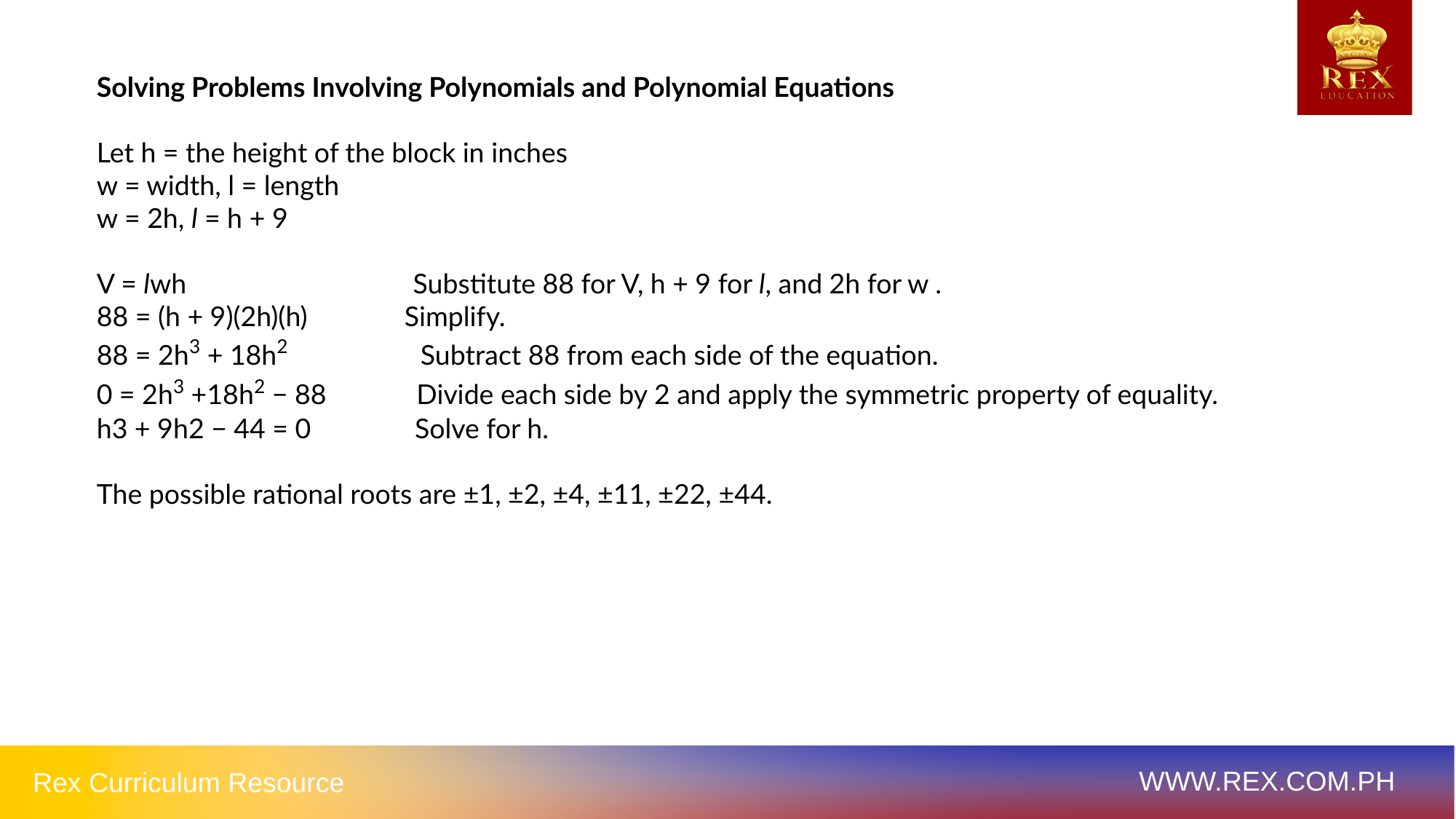

# Solving Problems Involving Polynomials and Polynomial Equations

Let h = the height of the block in inches
w = width, l = length
w = 2h, l = h + 9

V = lwh                                              Substitute 88 for V, h + 9 for l, and 2h for w .
88 = (h + 9)(2h)(h)              Simplify.
88 = 2h3 + 18h2                           Subtract 88 from each side of the equation.
0 = 2h3 +18h2 − 88             Divide each side by 2 and apply the symmetric property of equality.
h3 + 9h2 − 44 = 0               Solve for h.

The possible rational roots are ±1, ±2, ±4, ±11, ±22, ±44.